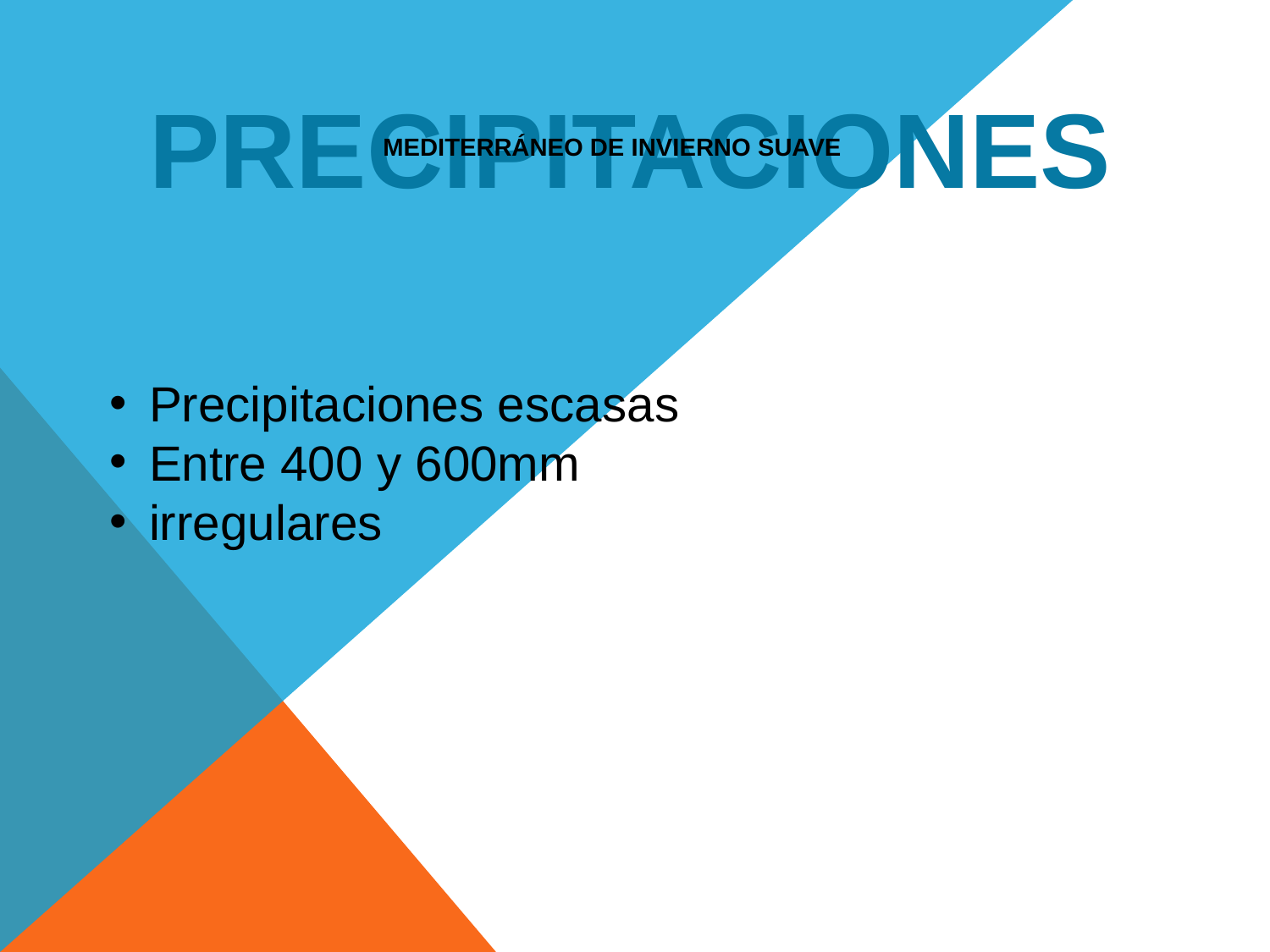

precipitaciones
MEDITERRÁNEO DE INVIERNO SUAVE
Precipitaciones escasas
Entre 400 y 600mm
irregulares